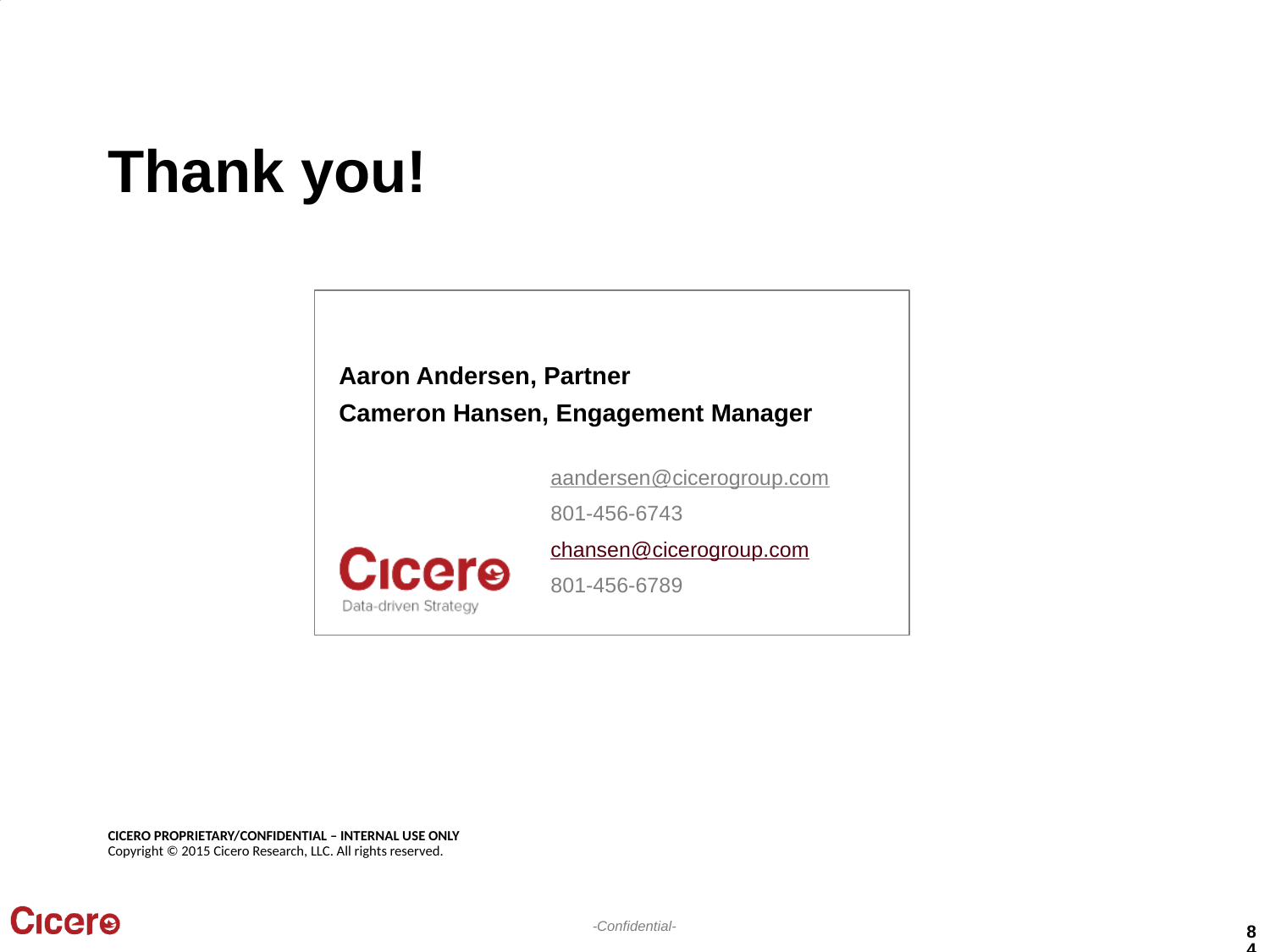

Aaron Andersen, Partner
Cameron Hansen, Engagement Manager
aandersen@cicerogroup.com
801-456-6743
chansen@cicerogroup.com
801-456-6789
84